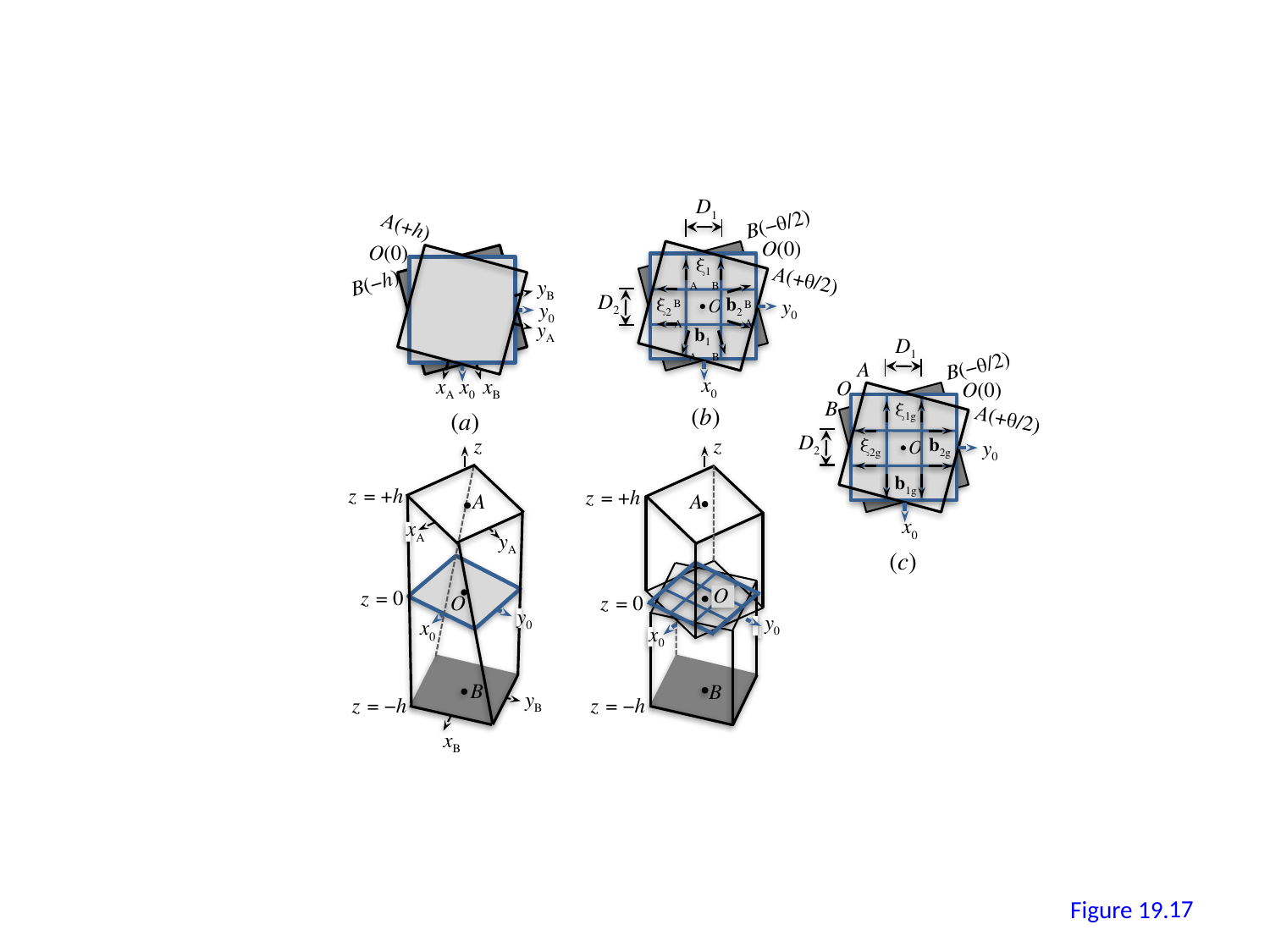

D1
B(−θ/2)
A(+h)
O(0)
O(0)
ξ1

A
B
A(+θ/2)
B(−h)
yB
B
B
D2
ξ2
b2
y0
O
y0
A
A

yA
b1
D1
A
B
B(−θ/2)
A
x0
xA
x0
xB
O
O(0)
B
ξ1g

(b)
A(+θ/2)
(a)
D2
z
z
ξ2g
b2g
y0
O

b1g
z = +h
z = +h
A
A

x0
xA
yA
(c)

O
z = 0
O
z = 0

y0
y0
x0
x0

B
B
yB
z = −h
z = −h

xB
17